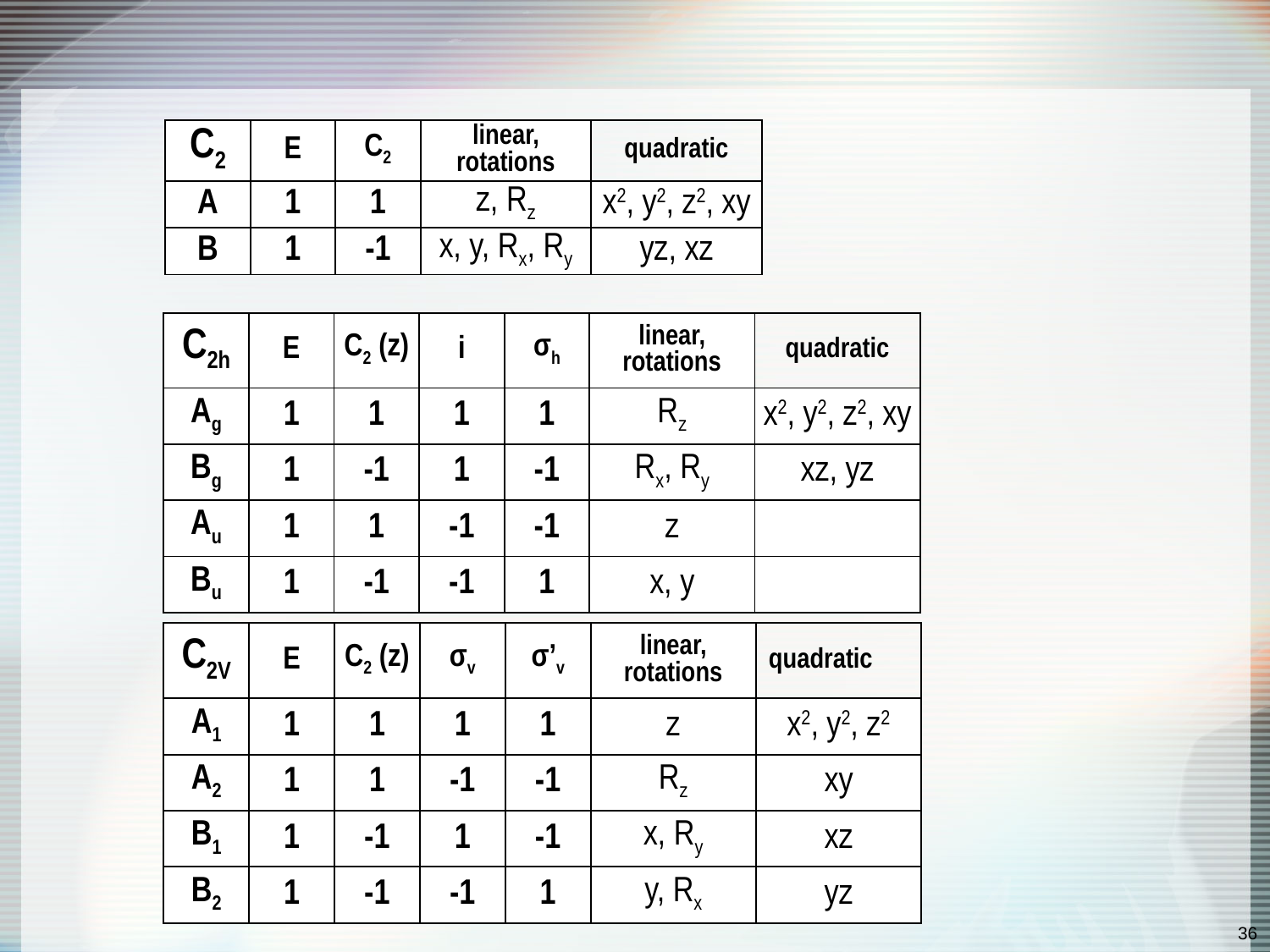

#
| C2 | E | C2 | linear, rotations | quadratic |
| --- | --- | --- | --- | --- |
| A | 1 | 1 | z, Rz | x2, y2, z2, xy |
| B | 1 | -1 | x, y, Rx, Ry | yz, xz |
| C2h | E | C2 (z) | i | σh | linear, rotations | quadratic |
| --- | --- | --- | --- | --- | --- | --- |
| Ag | 1 | 1 | 1 | 1 | Rz | x2, y2, z2, xy |
| Bg | 1 | -1 | 1 | -1 | Rx, Ry | xz, yz |
| Au | 1 | 1 | -1 | -1 | z |  |
| Bu | 1 | -1 | -1 | 1 | x, y |  |
| C2V | E | C2 (z) | σv | σ’v | linear, rotations | quadratic |
| --- | --- | --- | --- | --- | --- | --- |
| A1 | 1 | 1 | 1 | 1 | z | x2, y2, z2 |
| A2 | 1 | 1 | -1 | -1 | Rz | xy |
| B1 | 1 | -1 | 1 | -1 | x, Ry | xz |
| B2 | 1 | -1 | -1 | 1 | y, Rx | yz |
36